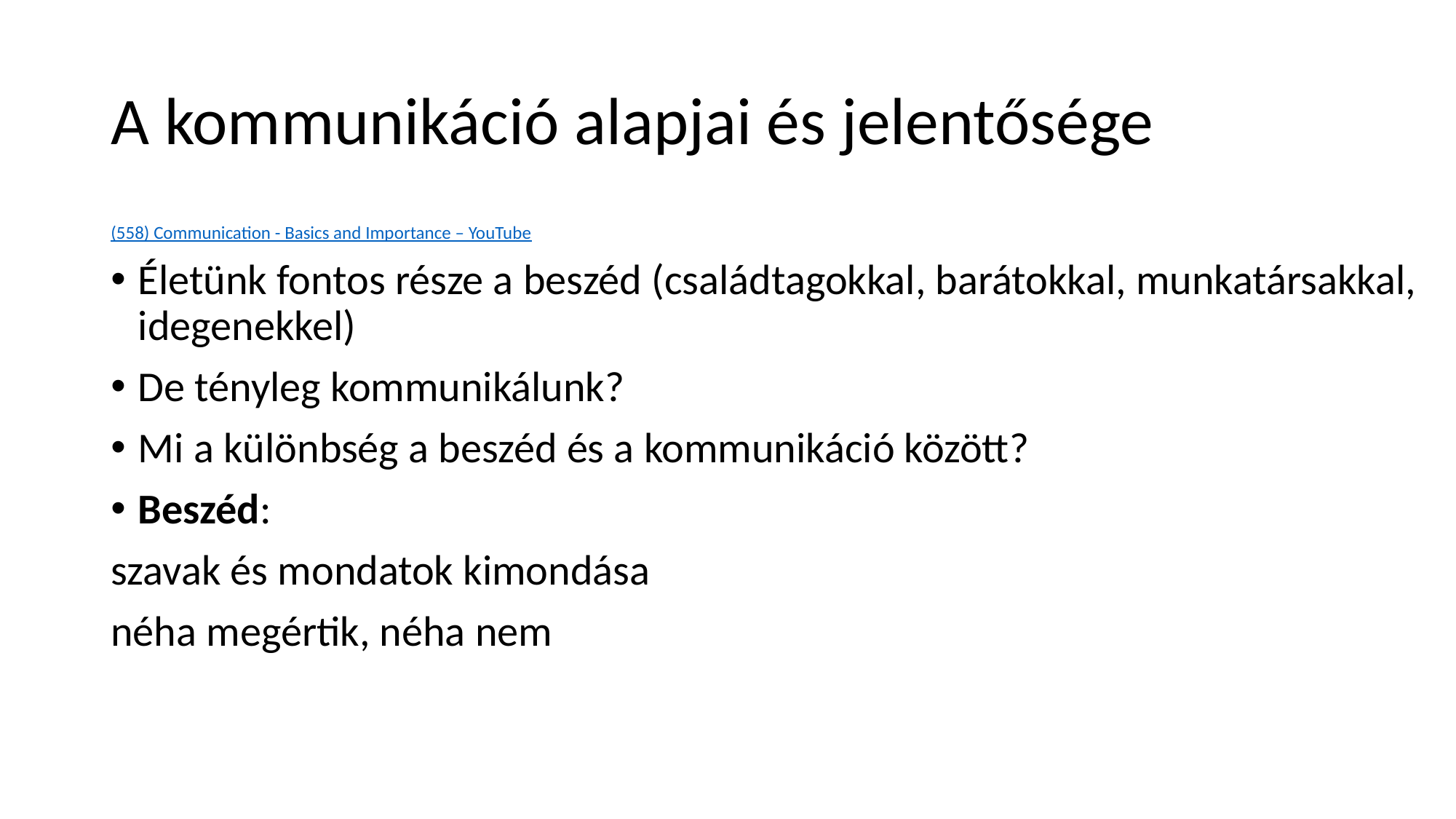

# A kommunikáció alapjai és jelentősége
(558) Communication - Basics and Importance – YouTube
Életünk fontos része a beszéd (családtagokkal, barátokkal, munkatársakkal, idegenekkel)
De tényleg kommunikálunk?
Mi a különbség a beszéd és a kommunikáció között?
Beszéd:
szavak és mondatok kimondása
néha megértik, néha nem